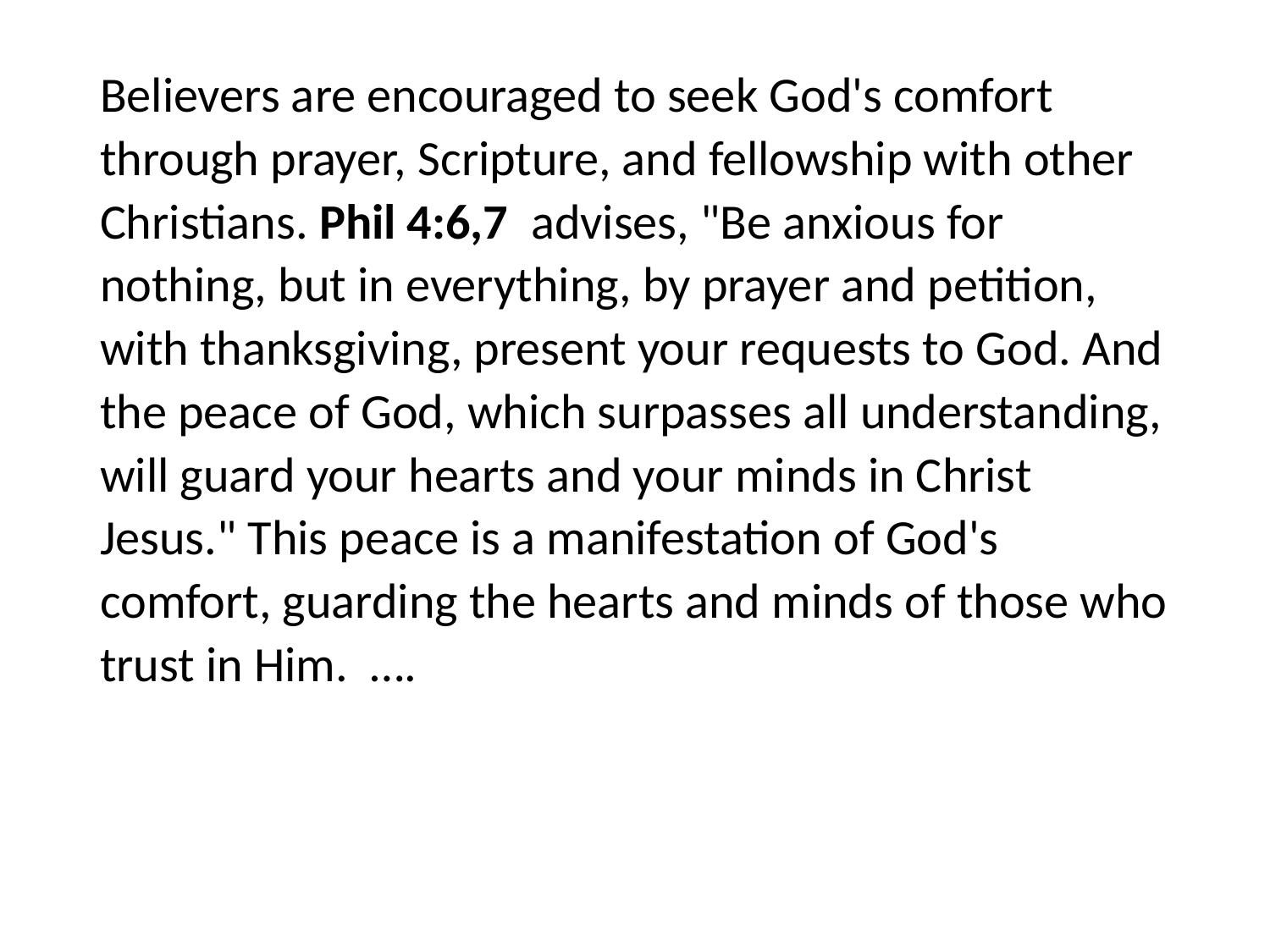

#
Believers are encouraged to seek God's comfort through prayer, Scripture, and fellowship with other Christians. Phil 4:6,7  advises, "Be anxious for nothing, but in everything, by prayer and petition, with thanksgiving, present your requests to God. And the peace of God, which surpasses all understanding, will guard your hearts and your minds in Christ Jesus." This peace is a manifestation of God's comfort, guarding the hearts and minds of those who trust in Him.  ….